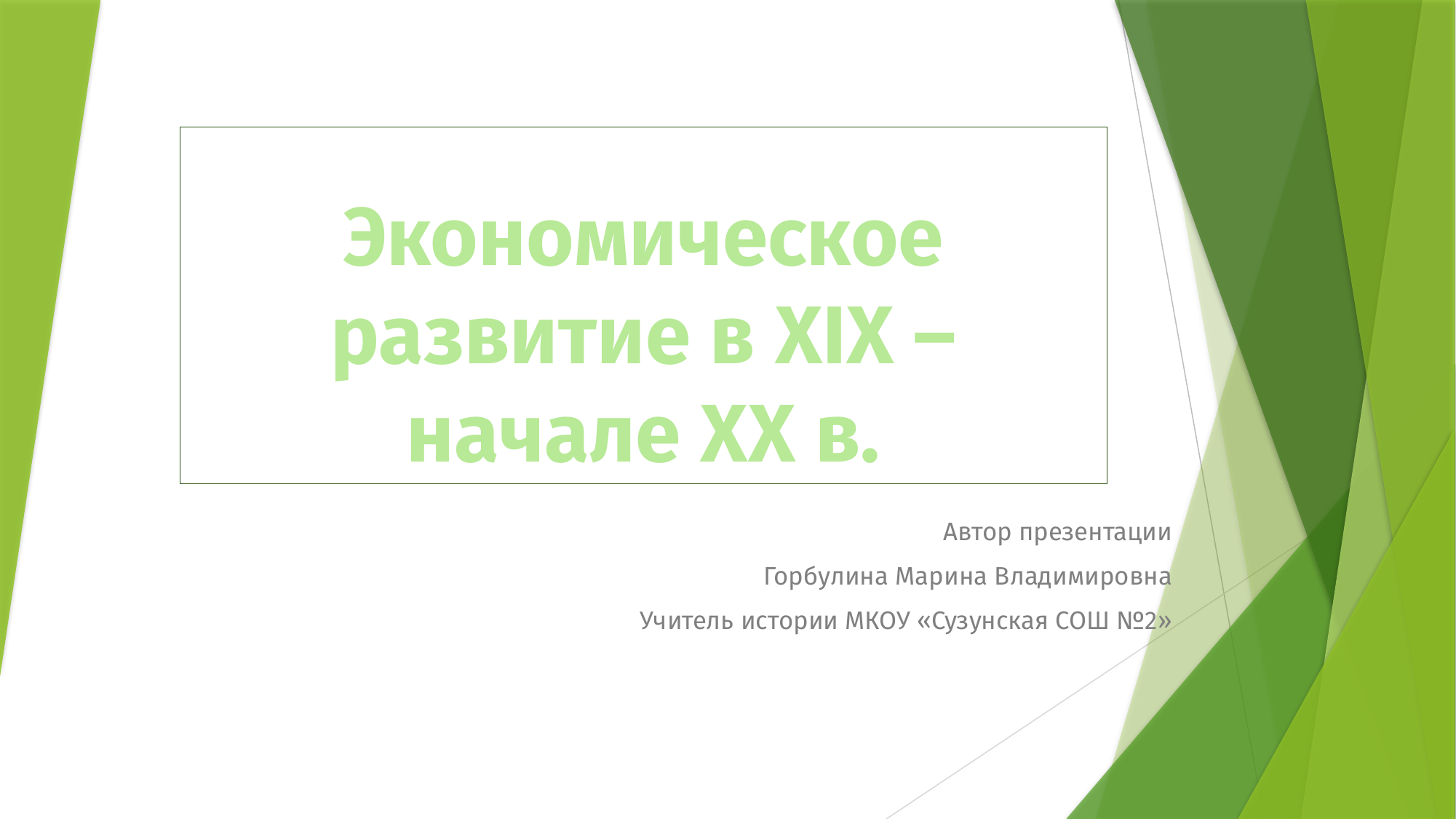

# Экономическое развитие в XIX – начале XX в.
Автор презентации
Горбулина Марина Владимировна
Учитель истории МКОУ «Сузунская СОШ №2»